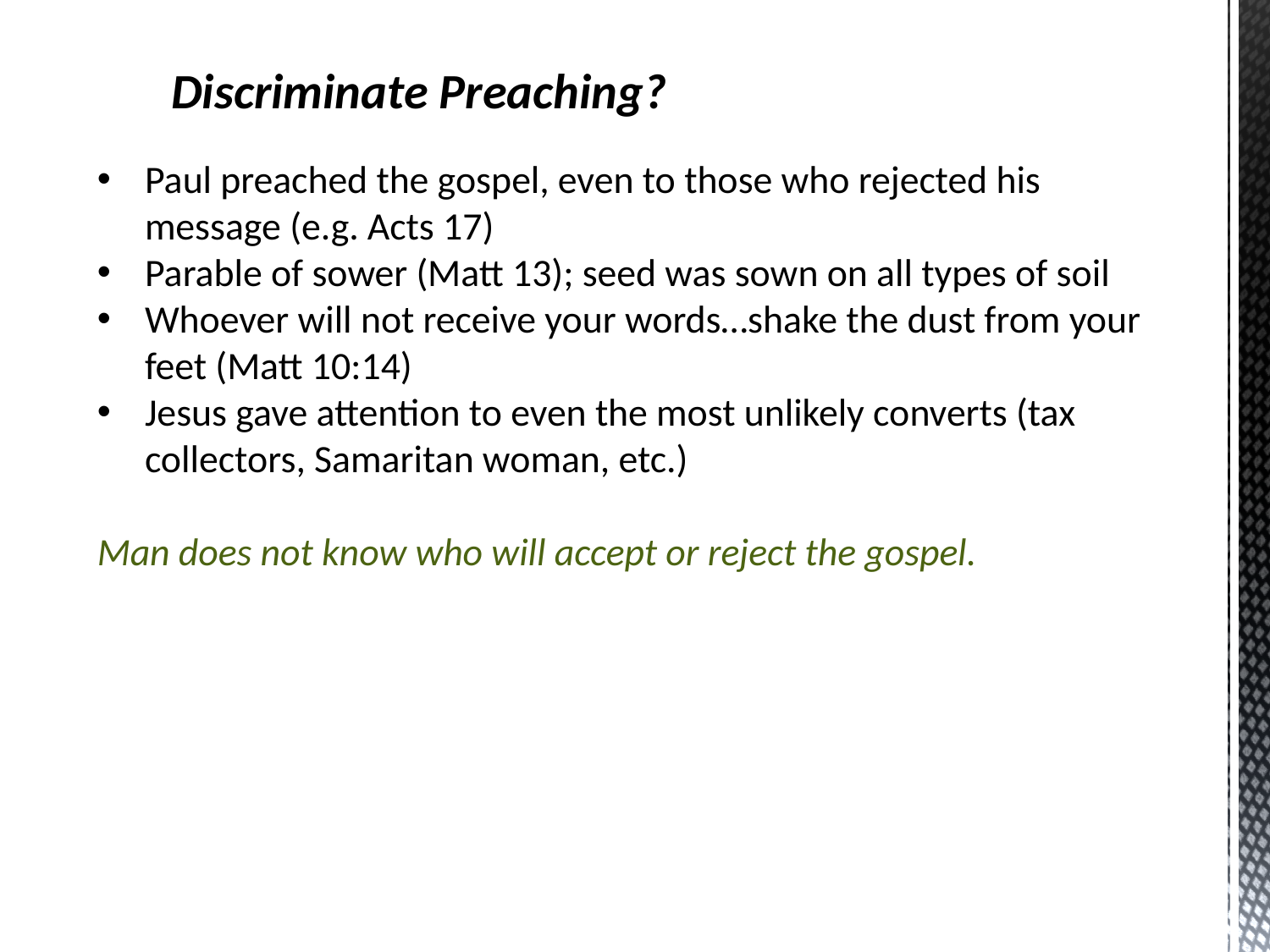

Discriminate Preaching?
Paul preached the gospel, even to those who rejected his message (e.g. Acts 17)
Parable of sower (Matt 13); seed was sown on all types of soil
Whoever will not receive your words…shake the dust from your feet (Matt 10:14)
Jesus gave attention to even the most unlikely converts (tax collectors, Samaritan woman, etc.)

Man does not know who will accept or reject the gospel.